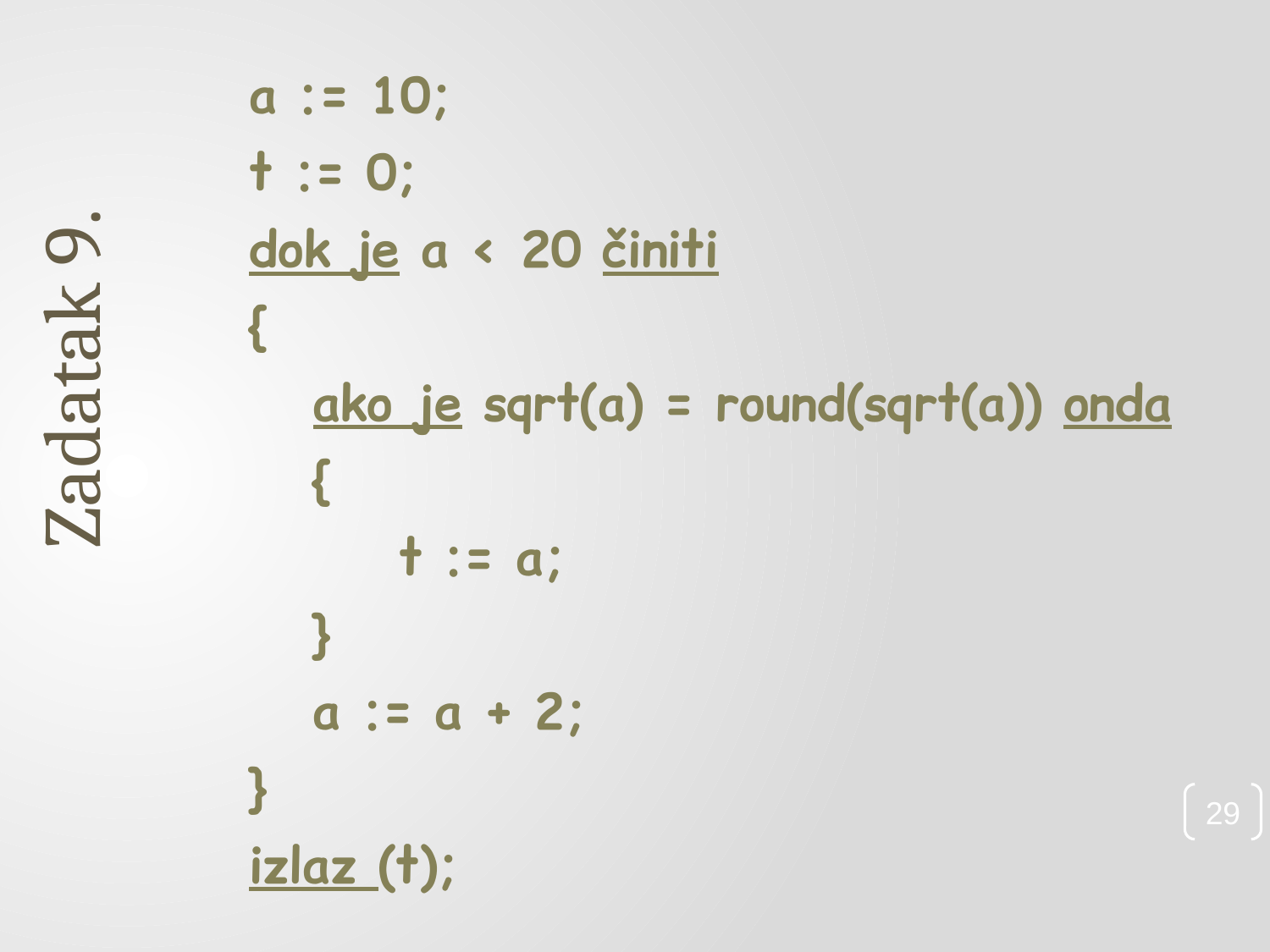

a := 10;
t := 0;
dok je a < 20 činiti
{
   ako je sqrt(a) = round(sqrt(a)) onda
   {
       t := a;
   }
   a := a + 2;
}
izlaz (t);
# Zadatak 9.
29